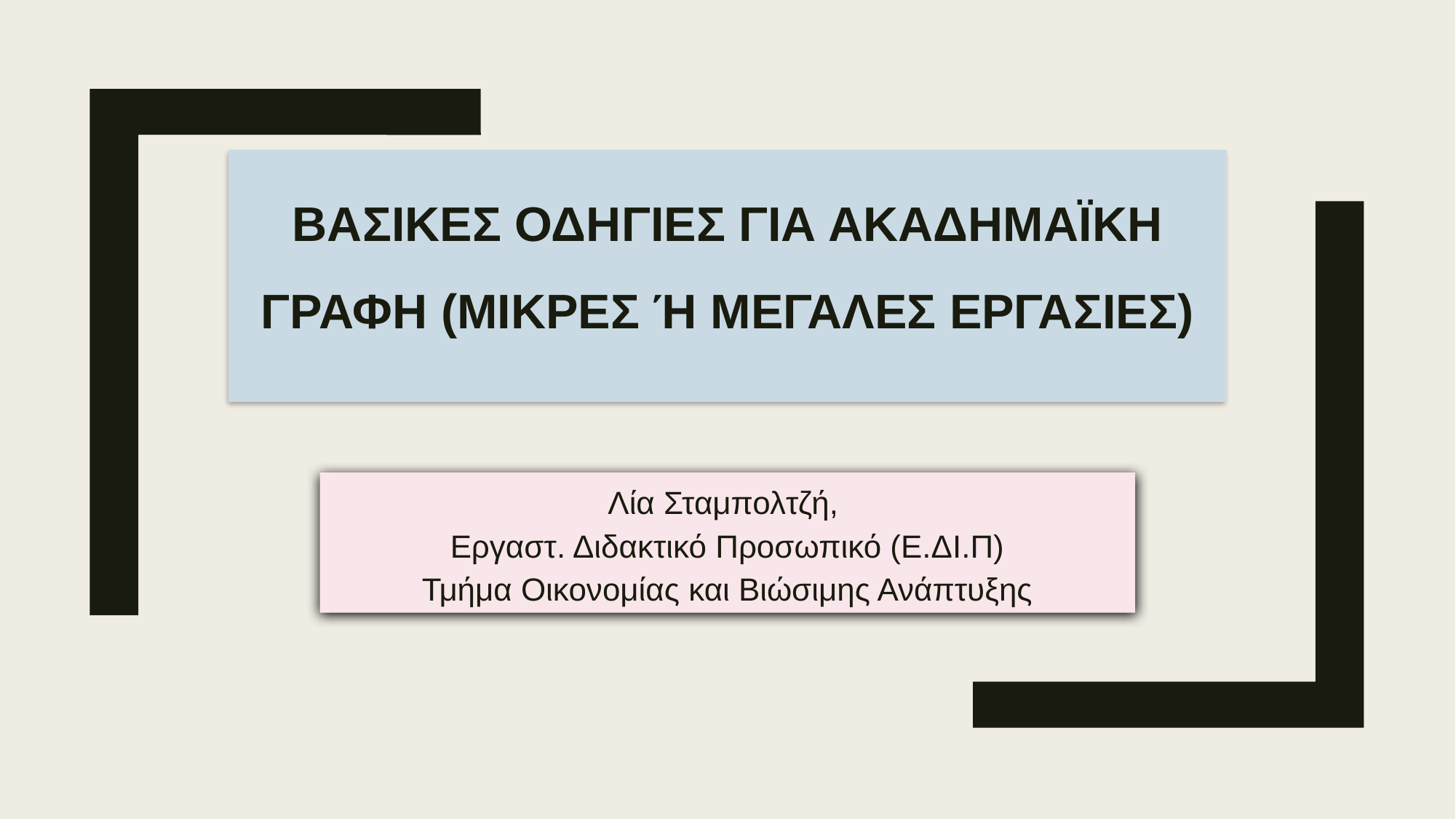

# ΒΑΣΙΚΕΣ ΟΔΗΓΙΕΣ ΓΙΑ ΑΚΑΔΗΜΑΪΚΗ ΓΡΑΦΗ (ΜΙΚΡΕΣ Ή μεγαλεσ εργασιεσ)
Λία Σταμπολτζή,
Εργαστ. Διδακτικό Προσωπικό (Ε.ΔΙ.Π)
Τμήμα Οικονομίας και Βιώσιμης Ανάπτυξης